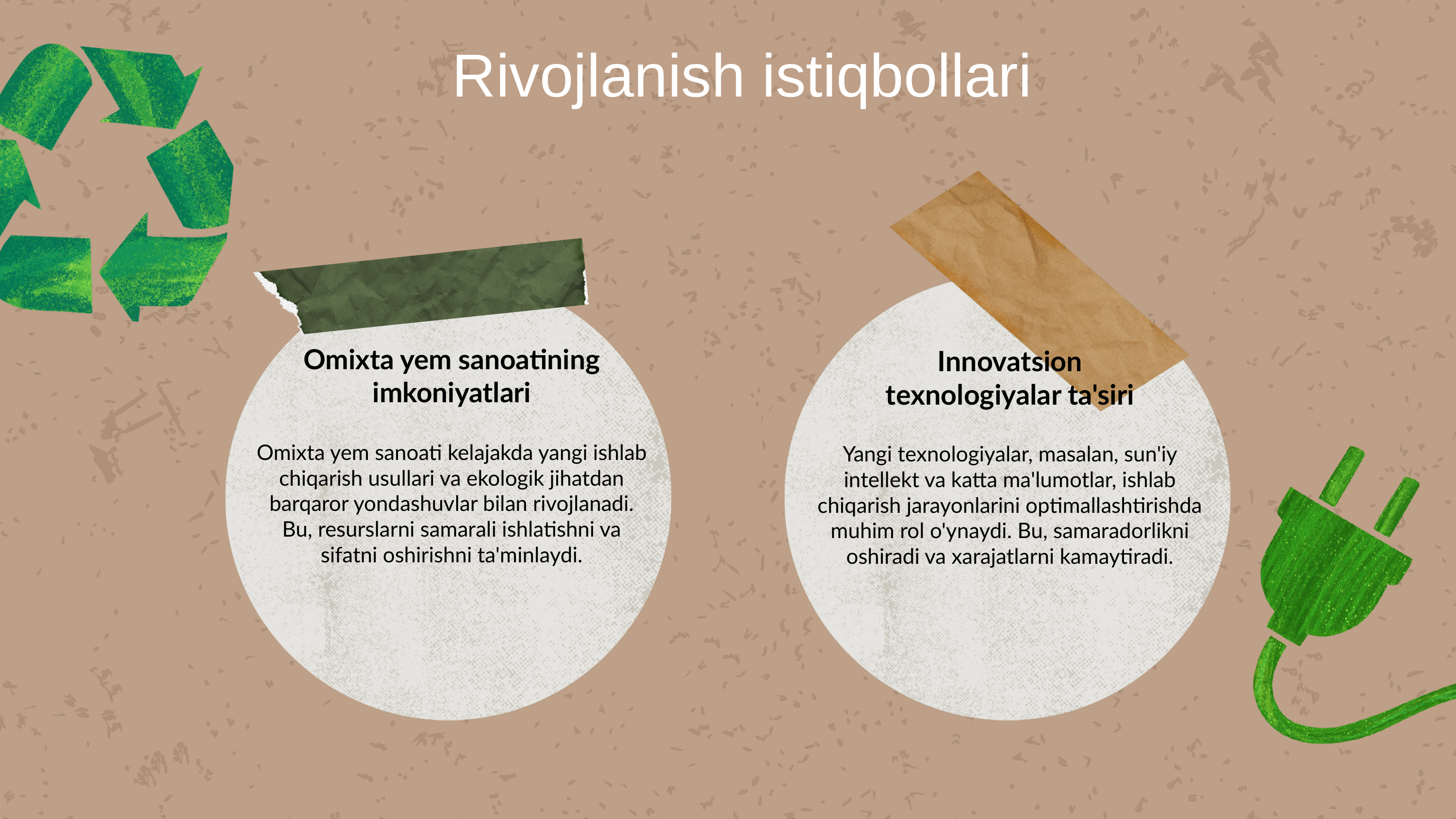

# Rivojlanish istiqbollari
Omixta yem sanoatining imkoniyatlari
Innovatsion texnologiyalar ta'siri
Omixta yem sanoati kelajakda yangi ishlab chiqarish usullari va ekologik jihatdan barqaror yondashuvlar bilan rivojlanadi. Bu, resurslarni samarali ishlatishni va sifatni oshirishni ta'minlaydi.
Yangi texnologiyalar, masalan, sun'iy intellekt va katta ma'lumotlar, ishlab chiqarish jarayonlarini optimallashtirishda muhim rol o'ynaydi. Bu, samaradorlikni oshiradi va xarajatlarni kamaytiradi.